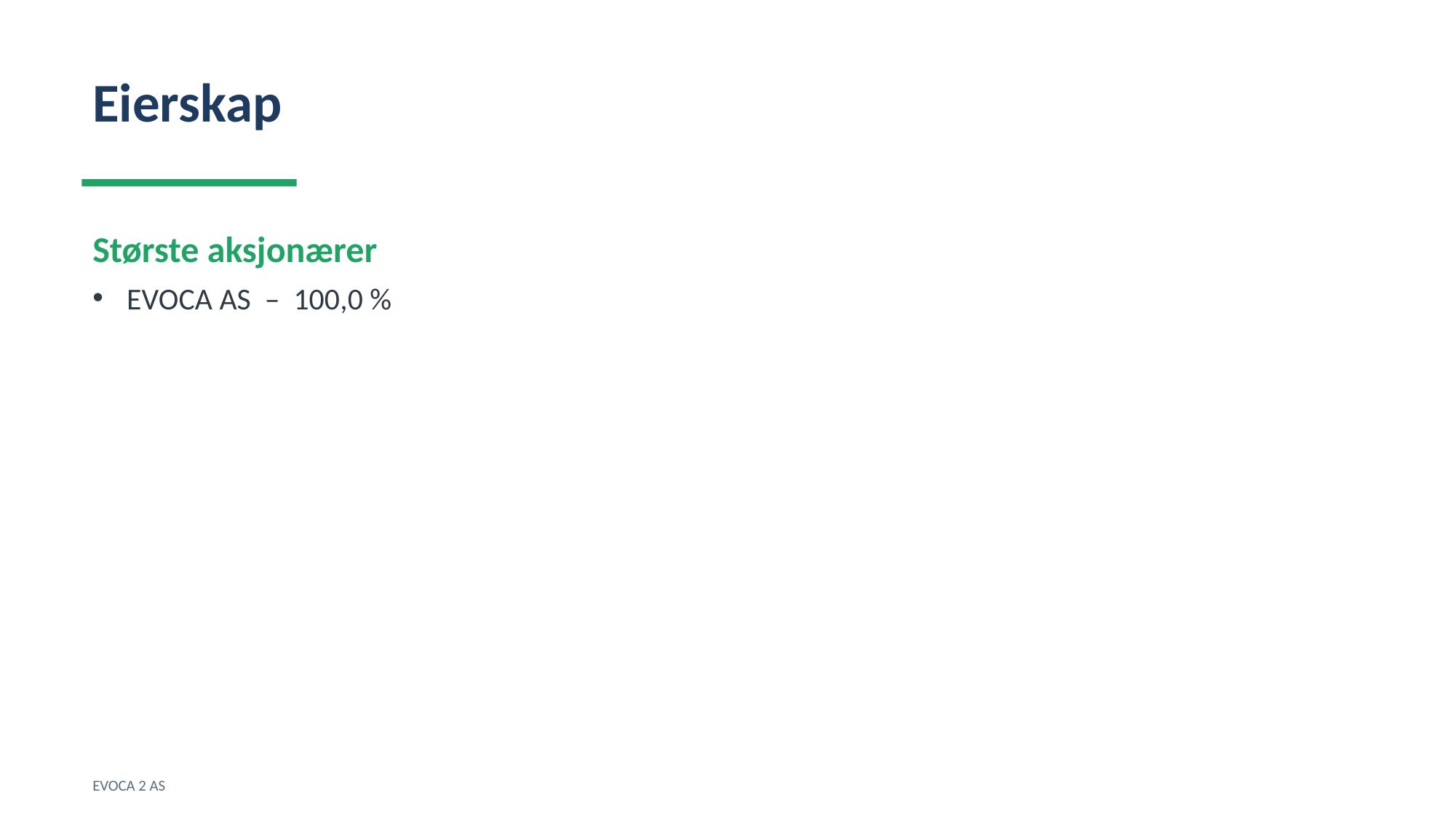

Eierskap

Største aksjonærer
EVOCA AS  –  100,0 %
EVOCA 2 AS